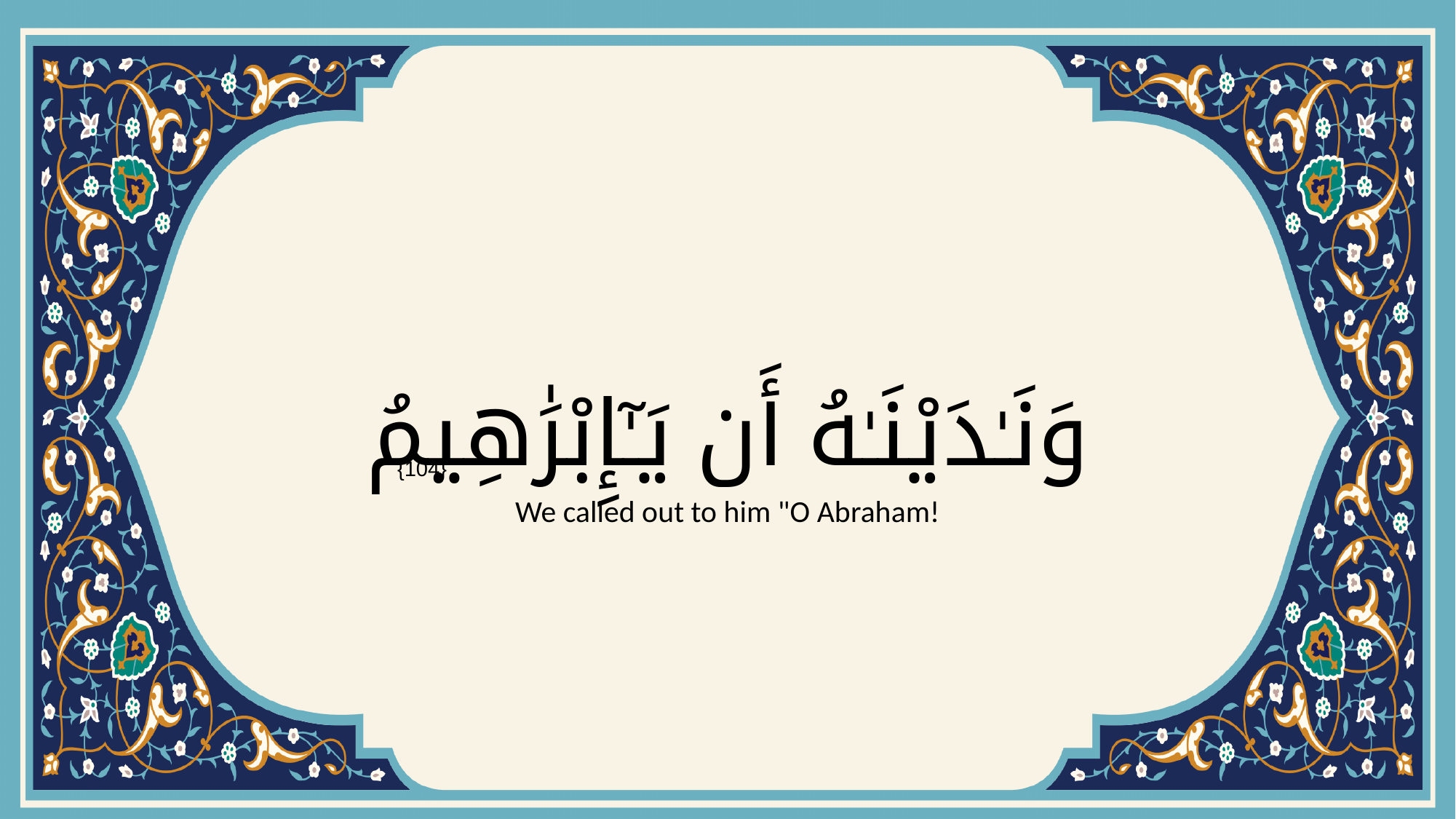

# وَنَـٰدَيْنَـٰهُ أَن يَـٰٓإِبْرَٰهِيمُ
{104}
We called out to him "O Abraham!